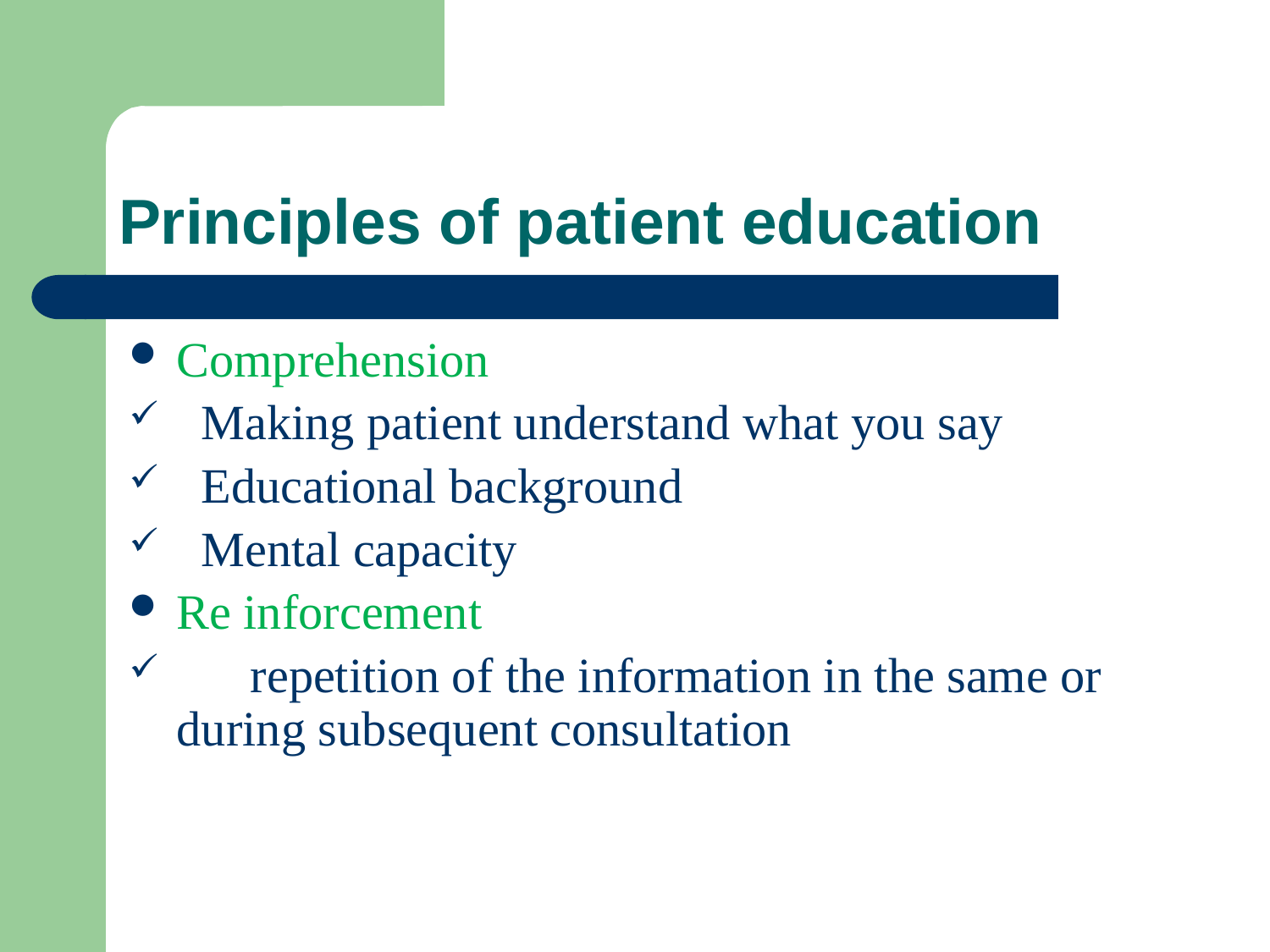

# Principles of patient education
Comprehension
  Making patient understand what you say
  Educational background
  Mental capacity
Re inforcement
      repetition of the information in the same or during subsequent consultation